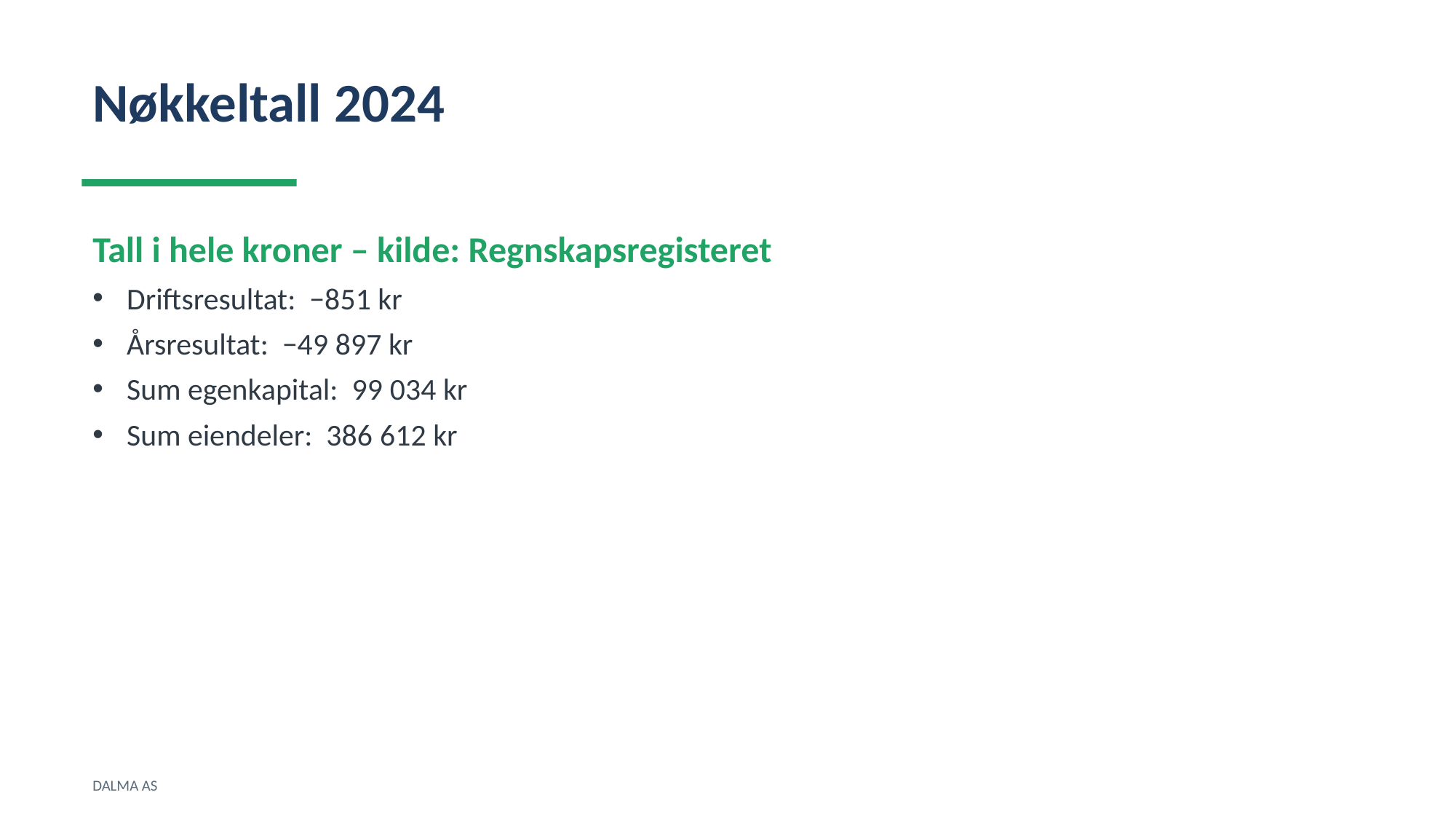

Nøkkeltall 2024

Tall i hele kroner – kilde: Regnskapsregisteret
Driftsresultat:  −851 kr
Årsresultat:  −49 897 kr
Sum egenkapital:  99 034 kr
Sum eiendeler:  386 612 kr
DALMA AS